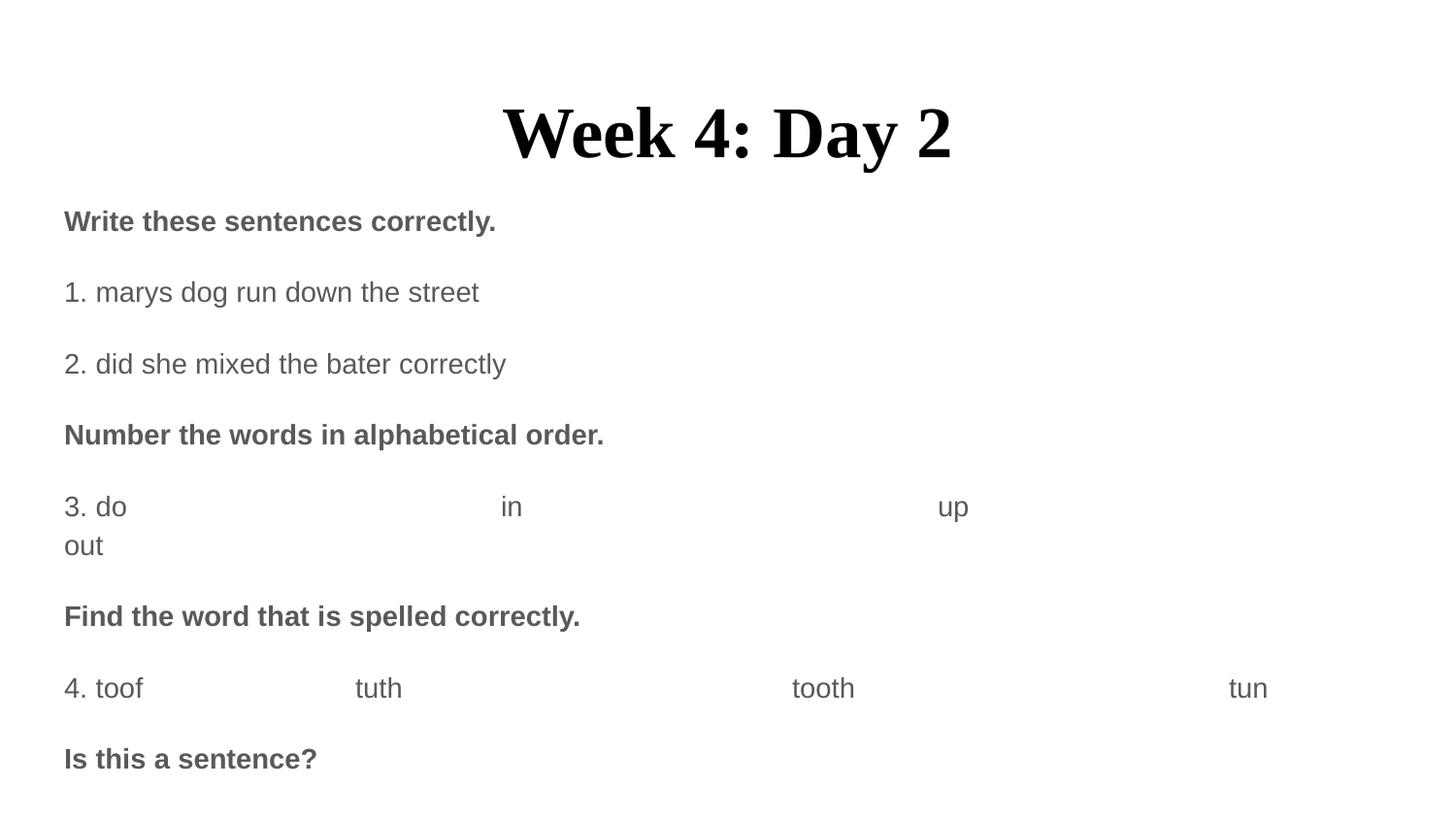

# Week 4: Day 2
Write these sentences correctly.
1. marys dog run down the street
2. did she mixed the bater correctly
Number the words in alphabetical order.
3. do			in 			up			out
Find the word that is spelled correctly.
4. toof 		tuth 			tooth			tun
Is this a sentence?
5. Because my dog love		yes/no